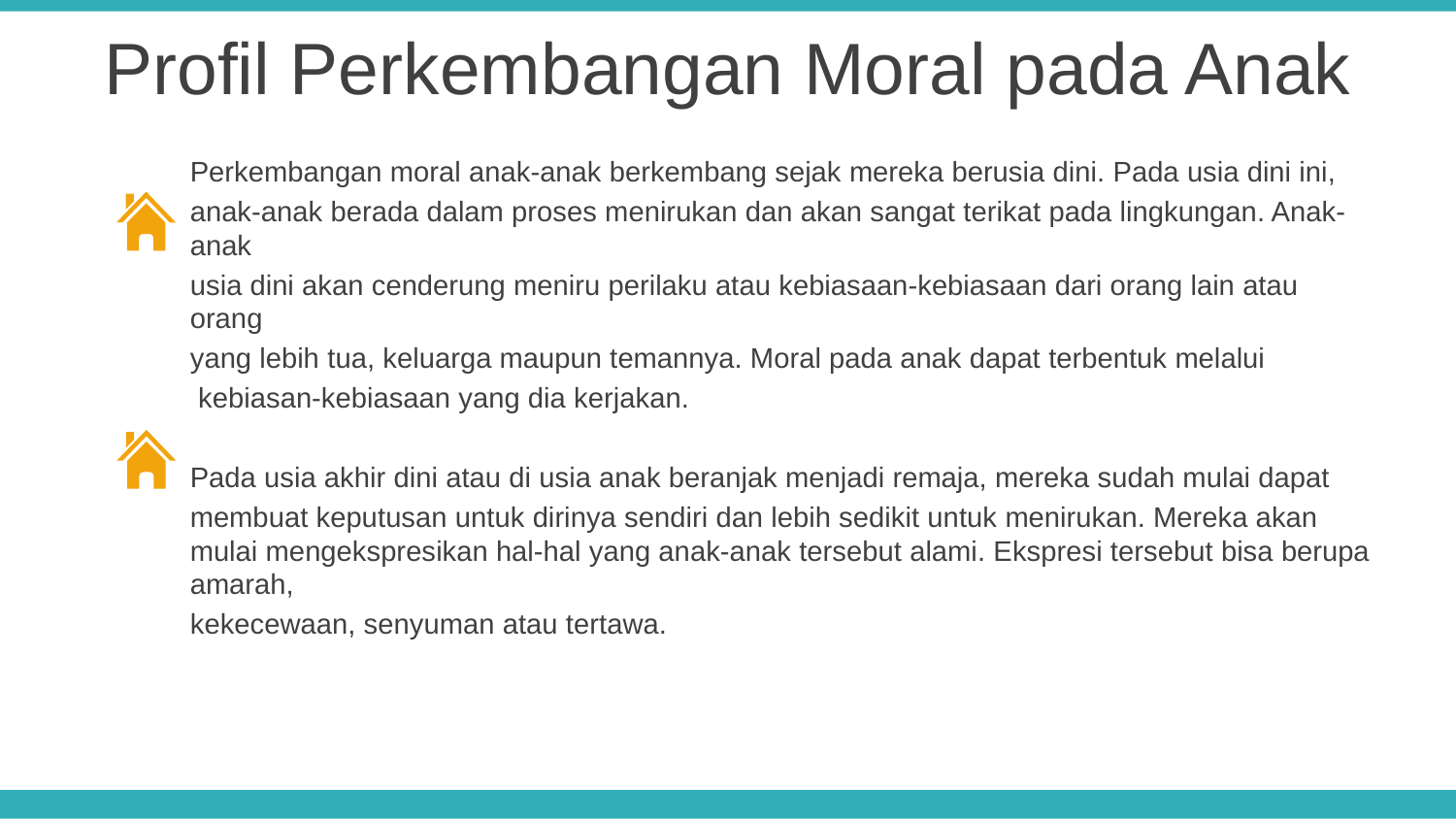

Profil Perkembangan Moral pada Anak
Perkembangan moral anak-anak berkembang sejak mereka berusia dini. Pada usia dini ini,
anak-anak berada dalam proses menirukan dan akan sangat terikat pada lingkungan. Anak-anak
usia dini akan cenderung meniru perilaku atau kebiasaan-kebiasaan dari orang lain atau orang
yang lebih tua, keluarga maupun temannya. Moral pada anak dapat terbentuk melalui
 kebiasan-kebiasaan yang dia kerjakan.

Pada usia akhir dini atau di usia anak beranjak menjadi remaja, mereka sudah mulai dapat
membuat keputusan untuk dirinya sendiri dan lebih sedikit untuk menirukan. Mereka akan mulai mengekspresikan hal-hal yang anak-anak tersebut alami. Ekspresi tersebut bisa berupa amarah,
kekecewaan, senyuman atau tertawa.